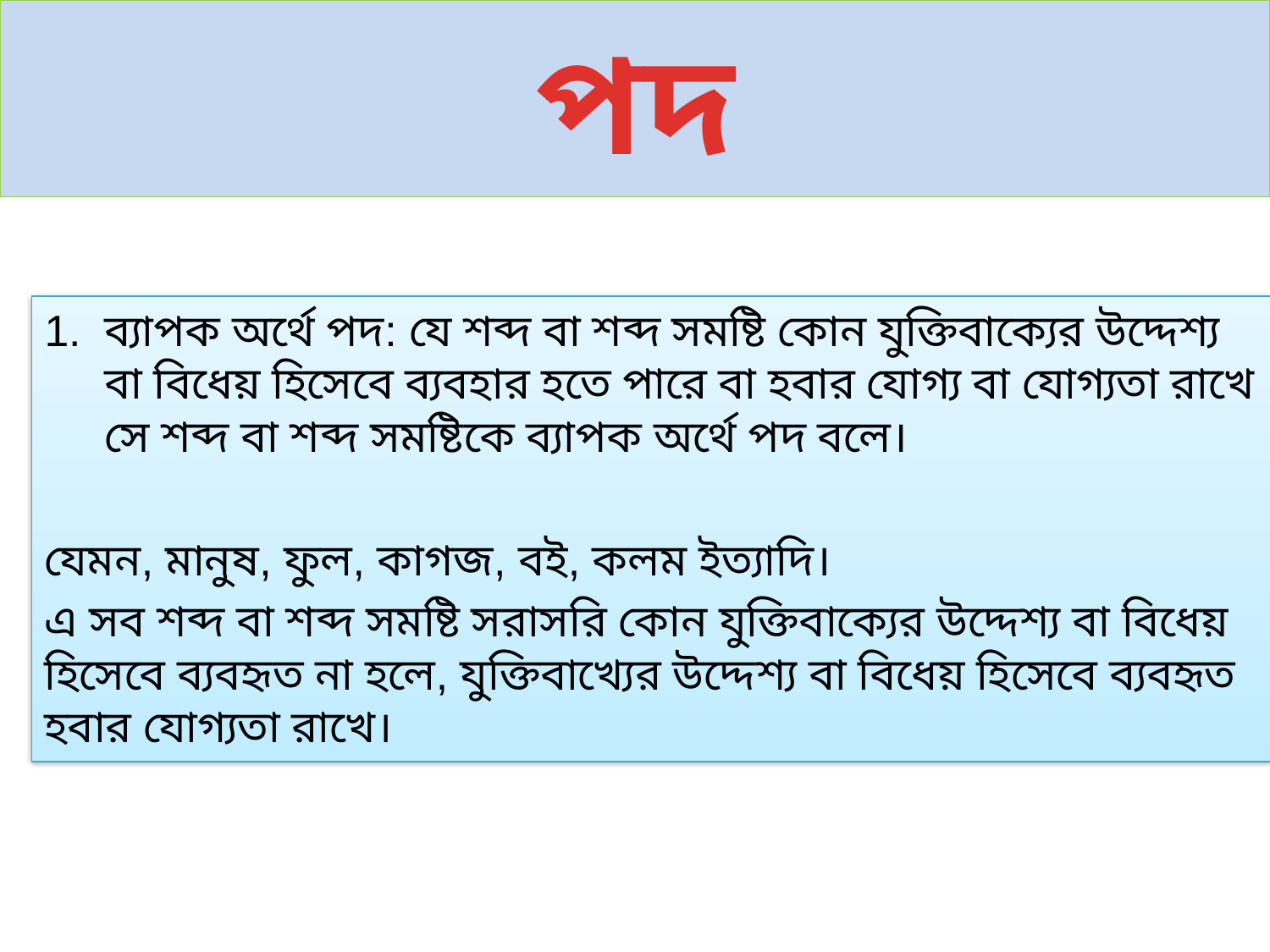

# পদ
ব্যাপক অর্থে পদ: যে শব্দ বা শব্দ সমষ্টি কোন যুক্তিবাক্যের উদ্দেশ্য বা বিধেয় হিসেবে ব্যবহার হতে পারে বা হবার যোগ্য বা যোগ্যতা রাখে সে শব্দ বা শব্দ সমষ্টিকে ব্যাপক অর্থে পদ বলে।

যেমন, মানুষ, ফুল, কাগজ, বই, কলম ইত্যাদি।
এ সব শব্দ বা শব্দ সমষ্টি সরাসরি কোন যুক্তিবাক্যের উদ্দেশ্য বা বিধেয় হিসেবে ব্যবহৃত না হলে, যুক্তিবাখ্যের উদ্দেশ্য বা বিধেয় হিসেবে ব্যবহৃত হবার যোগ্যতা রাখে।